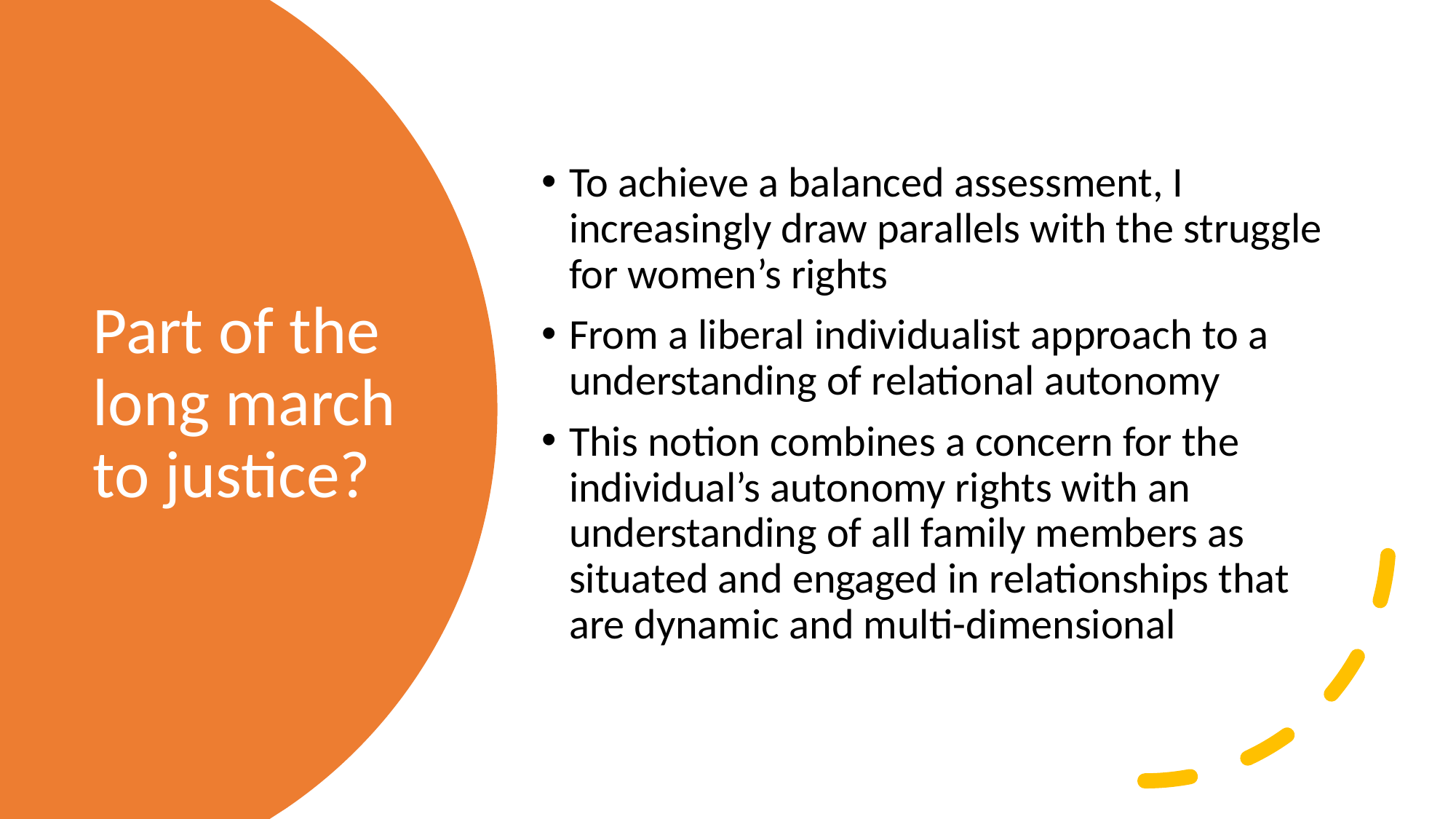

To achieve a balanced assessment, I increasingly draw parallels with the struggle for women’s rights
From a liberal individualist approach to a understanding of relational autonomy
This notion combines a concern for the individual’s autonomy rights with an understanding of all family members as situated and engaged in relationships that are dynamic and multi-dimensional
# Part of the long march to justice?